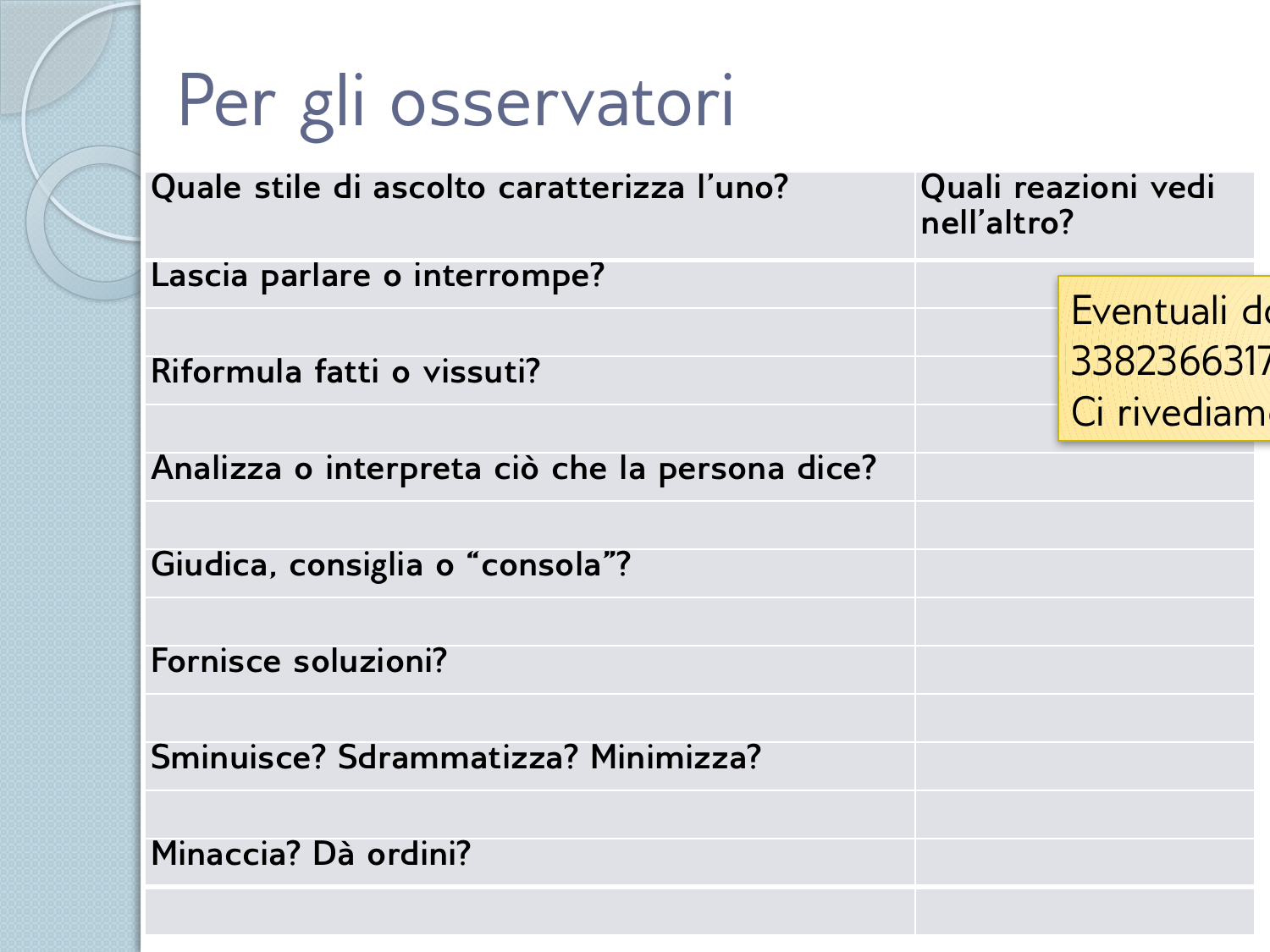

# Per gli osservatori
| Quale stile di ascolto caratterizza l’uno? | Quali reazioni vedi nell’altro? |
| --- | --- |
| Lascia parlare o interrompe? |  |
|  |  |
| Riformula fatti o vissuti? |  |
|  |  |
| Analizza o interpreta ciò che la persona dice? |  |
|  |  |
| Giudica, consiglia o “consola”? |  |
|  |  |
| Fornisce soluzioni? |  |
|  |  |
| Sminuisce? Sdrammatizza? Minimizza? |  |
|  |  |
| Minaccia? Dà ordini? |  |
|  |  |
Eventuali domande chiamate
3382366317
Ci rivediamo alle 17.45